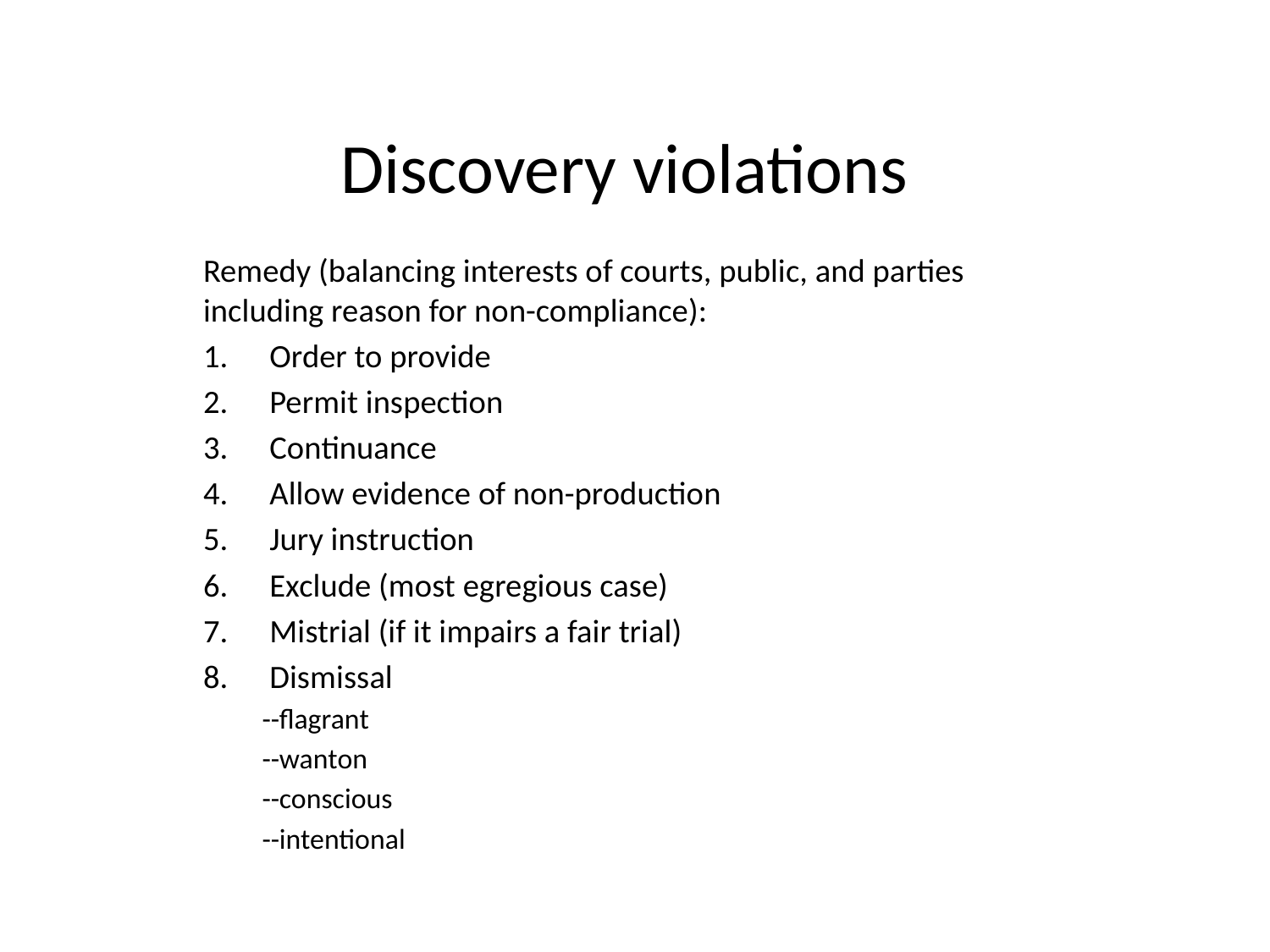

# Discovery violations
Remedy (balancing interests of courts, public, and parties including reason for non-compliance):
Order to provide
Permit inspection
Continuance
Allow evidence of non-production
Jury instruction
Exclude (most egregious case)
Mistrial (if it impairs a fair trial)
Dismissal
--flagrant
--wanton
--conscious
--intentional